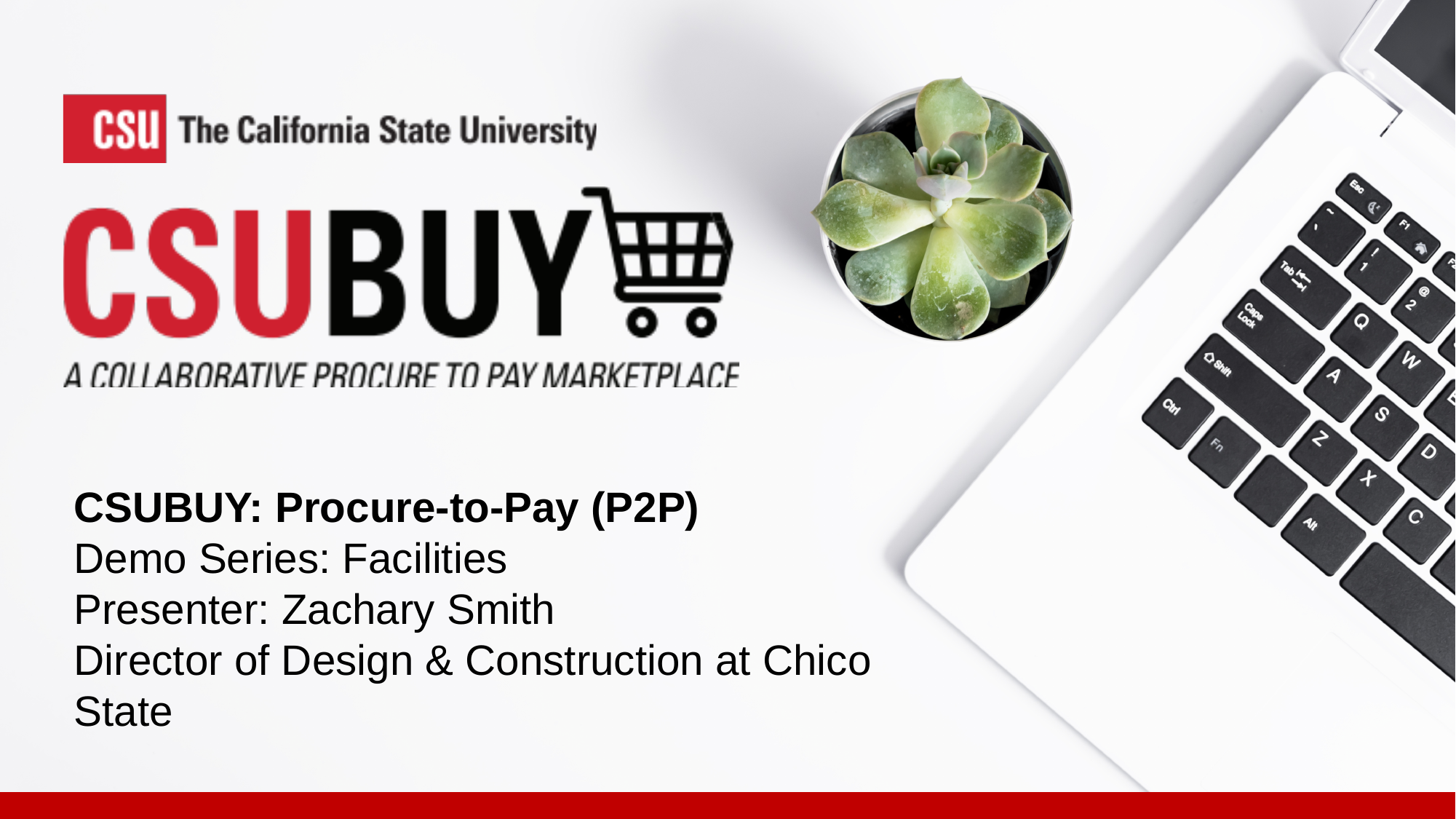

CSUBUY: Procure-to-Pay (P2P)
Demo Series: Facilities
Presenter: Zachary Smith
Director of Design & Construction at Chico State